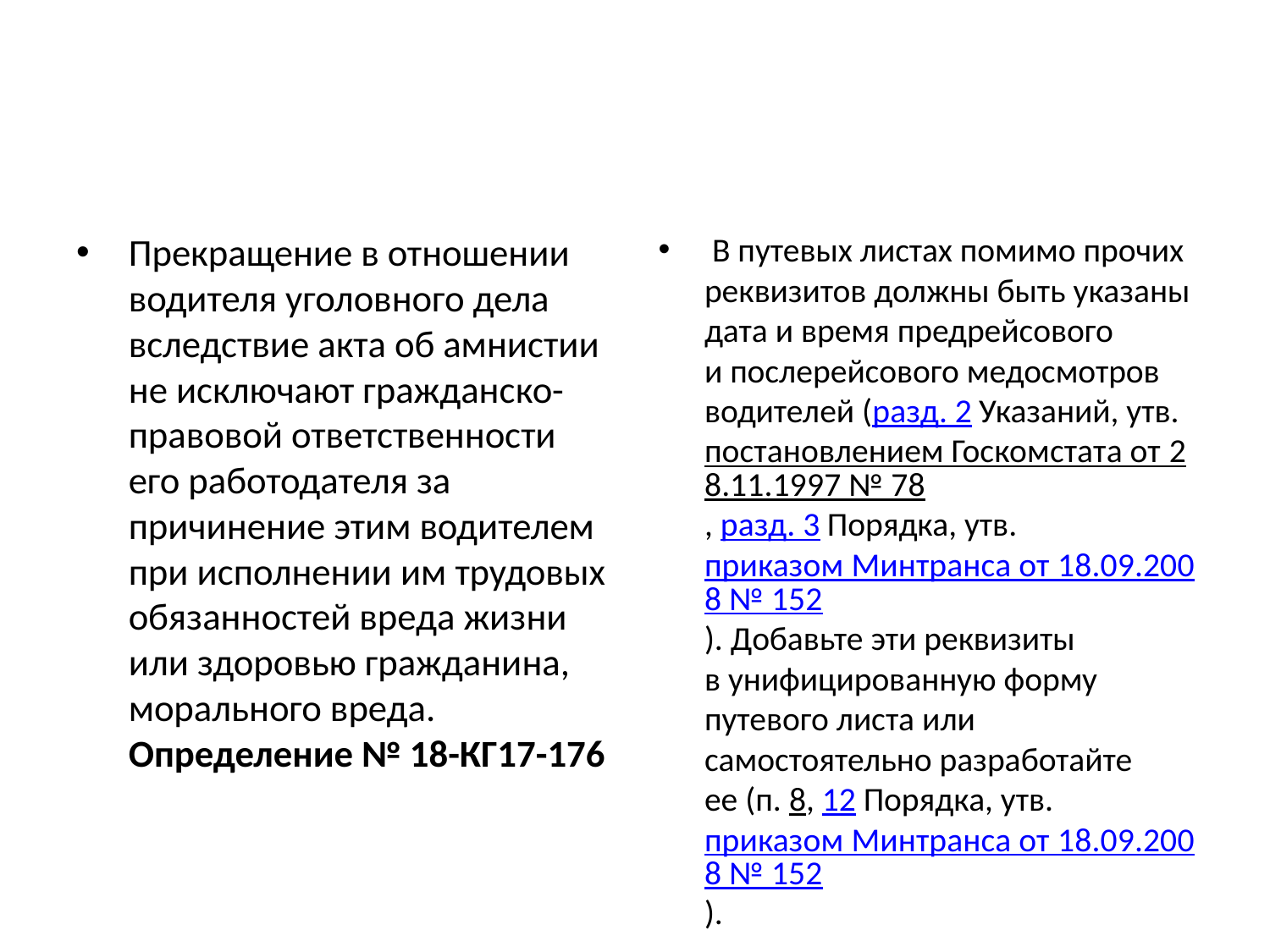

#
Прекращение в отношении водителя уголовного дела вследствие акта об амнистии не исключают гражданско-правовой ответственности его работодателя за причинение этим водителем при исполнении им трудовых обязанностей вреда жизни или здоровью гражданина, морального вреда. Определение № 18-КГ17-176
 В путевых листах помимо прочих реквизитов должны быть указаны дата и время предрейсового и послерейсового медосмотров водителей (разд. 2 Указаний, утв. постановлением Госкомстата от 28.11.1997 № 78, разд. 3 Порядка, утв. приказом Минтранса от 18.09.2008 № 152). Добавьте эти реквизиты в унифицированную форму путевого листа или самостоятельно разработайте ее (п. 8, 12 Порядка, утв. приказом Минтранса от 18.09.2008 № 152).